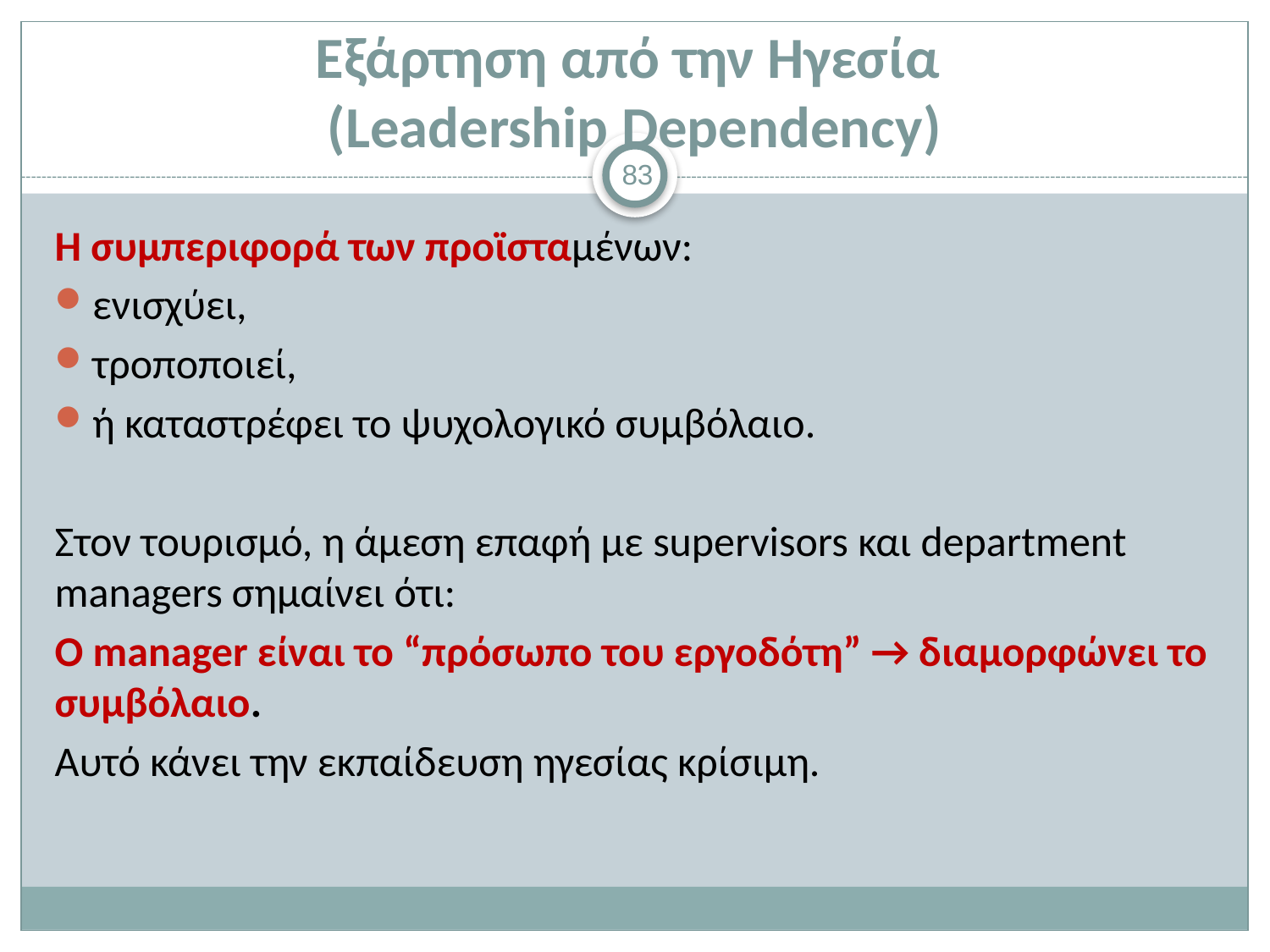

# Εξάρτηση από την Ηγεσία (Leadership Dependency)
83
Η συμπεριφορά των προϊσταμένων:
ενισχύει,
τροποποιεί,
ή καταστρέφει το ψυχολογικό συμβόλαιο.

Στον τουρισμό, η άμεση επαφή με supervisors και department managers σημαίνει ότι:
Ο manager είναι το “πρόσωπο του εργοδότη” → διαμορφώνει το συμβόλαιο.
Αυτό κάνει την εκπαίδευση ηγεσίας κρίσιμη.